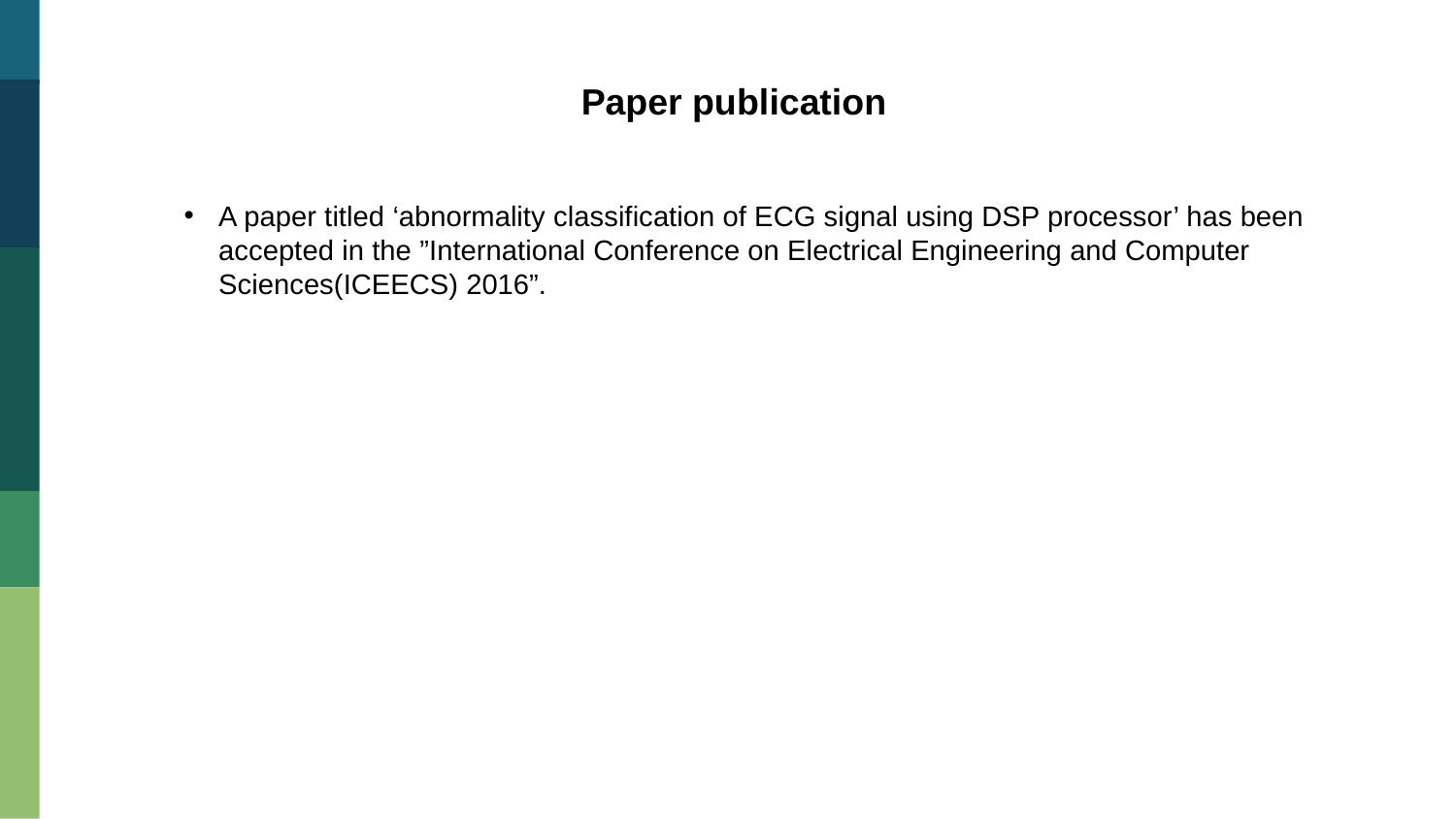

Paper publication

A paper titled ‘abnormality classification of ECG signal using DSP processor’ has been accepted in the ”International Conference on Electrical Engineering and Computer Sciences(ICEECS) 2016”.